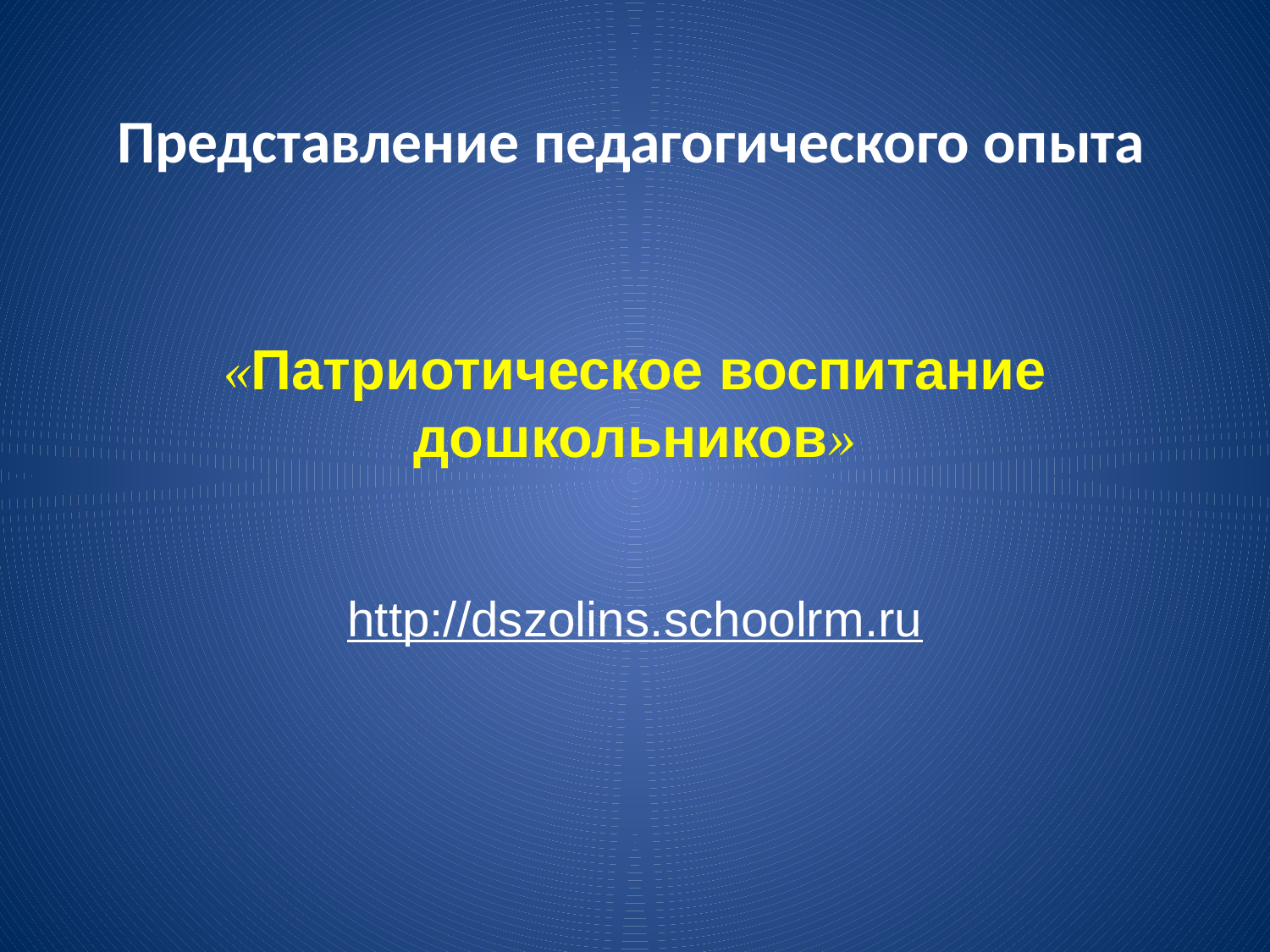

# Представление педагогического опыта

«Патриотическое воспитание дошкольников»

http://dszolins.schoolrm.ru